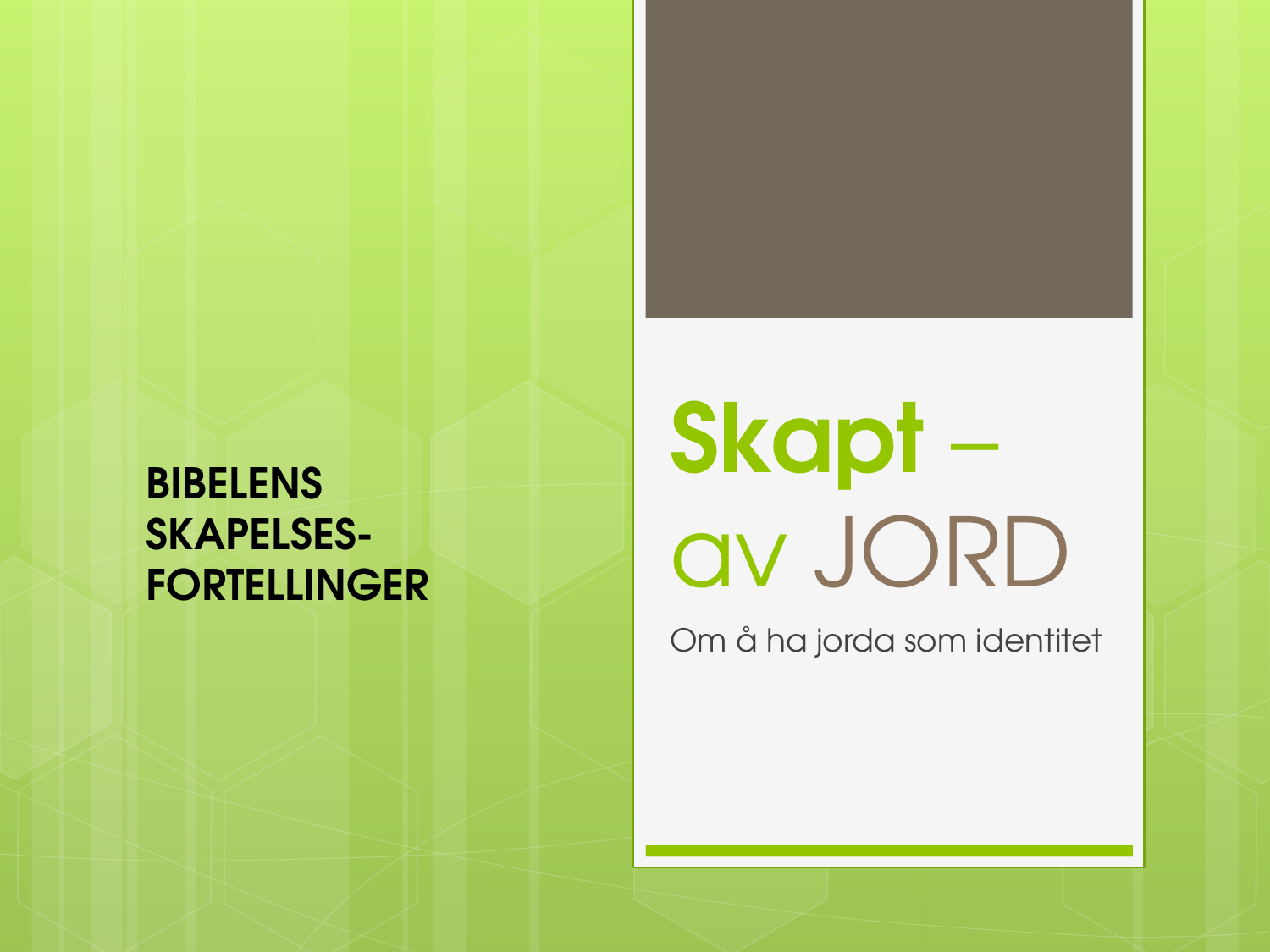

# Skapt – av JORD
BIBELENS
SKAPELSES-
FORTELLINGER
Om å ha jorda som identitet